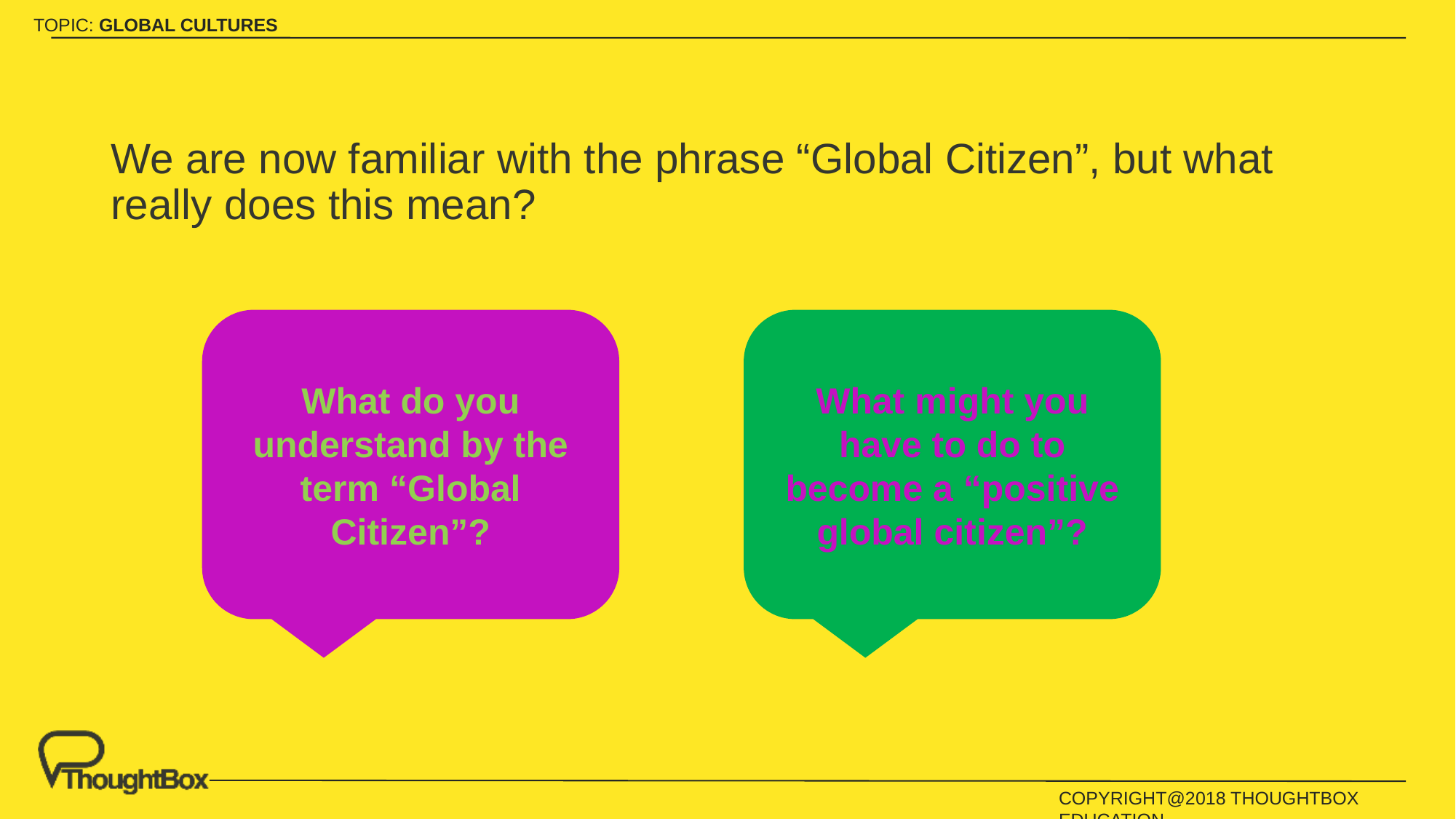

We are now familiar with the phrase “Global Citizen”, but what really does this mean?

What do you understand by the term “Global Citizen”?
What might you have to do to become a “positive global citizen”?